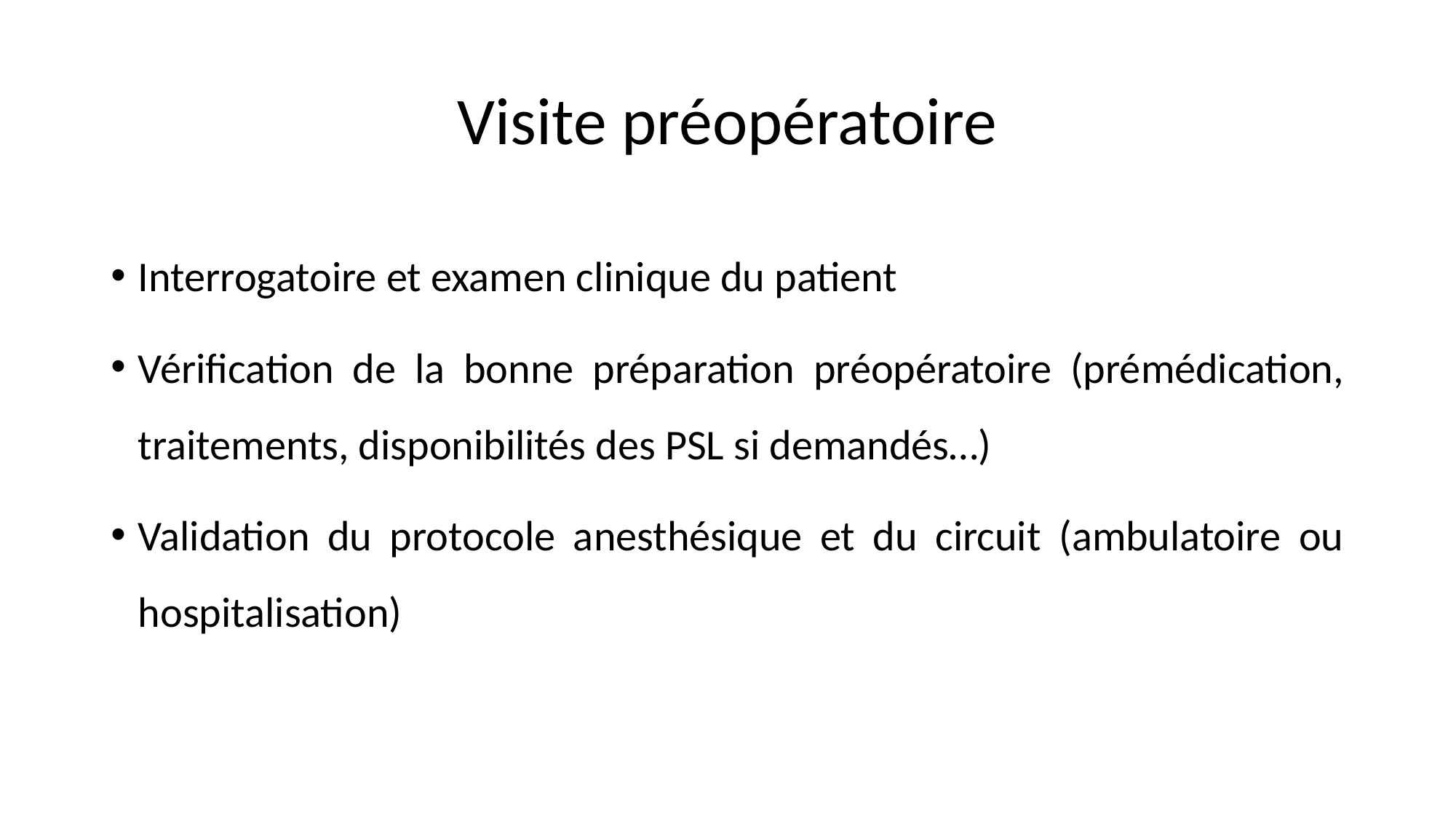

# Visite préopératoire
Interrogatoire et examen clinique du patient
Vérification de la bonne préparation préopératoire (prémédication, traitements, disponibilités des PSL si demandés…)
Validation du protocole anesthésique et du circuit (ambulatoire ou hospitalisation)